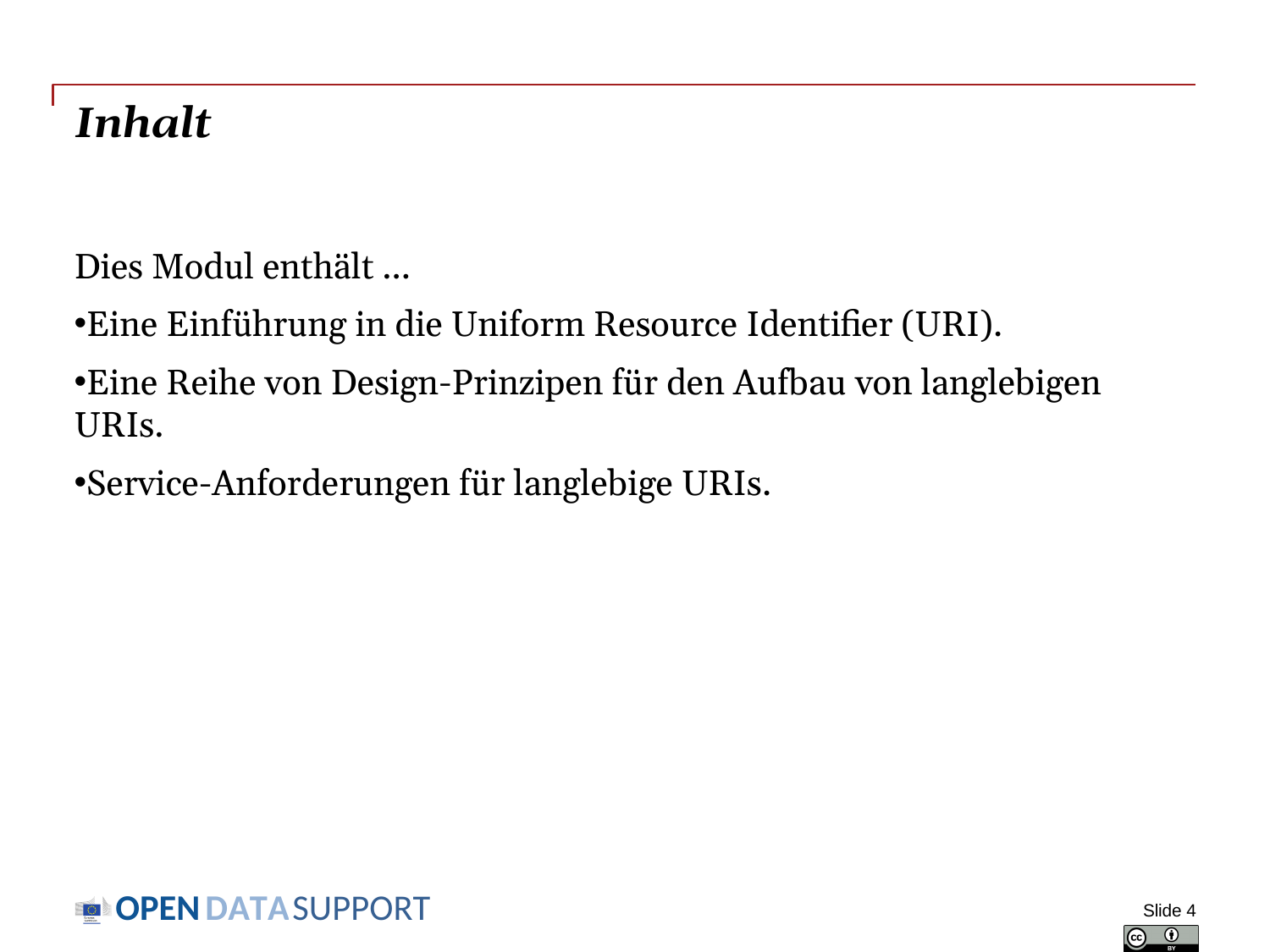

# Inhalt
Dies Modul enthält ...
Eine Einführung in die Uniform Resource Identifier (URI).
Eine Reihe von Design-Prinzipen für den Aufbau von langlebigen URIs.
Service-Anforderungen für langlebige URIs.

Slide 4